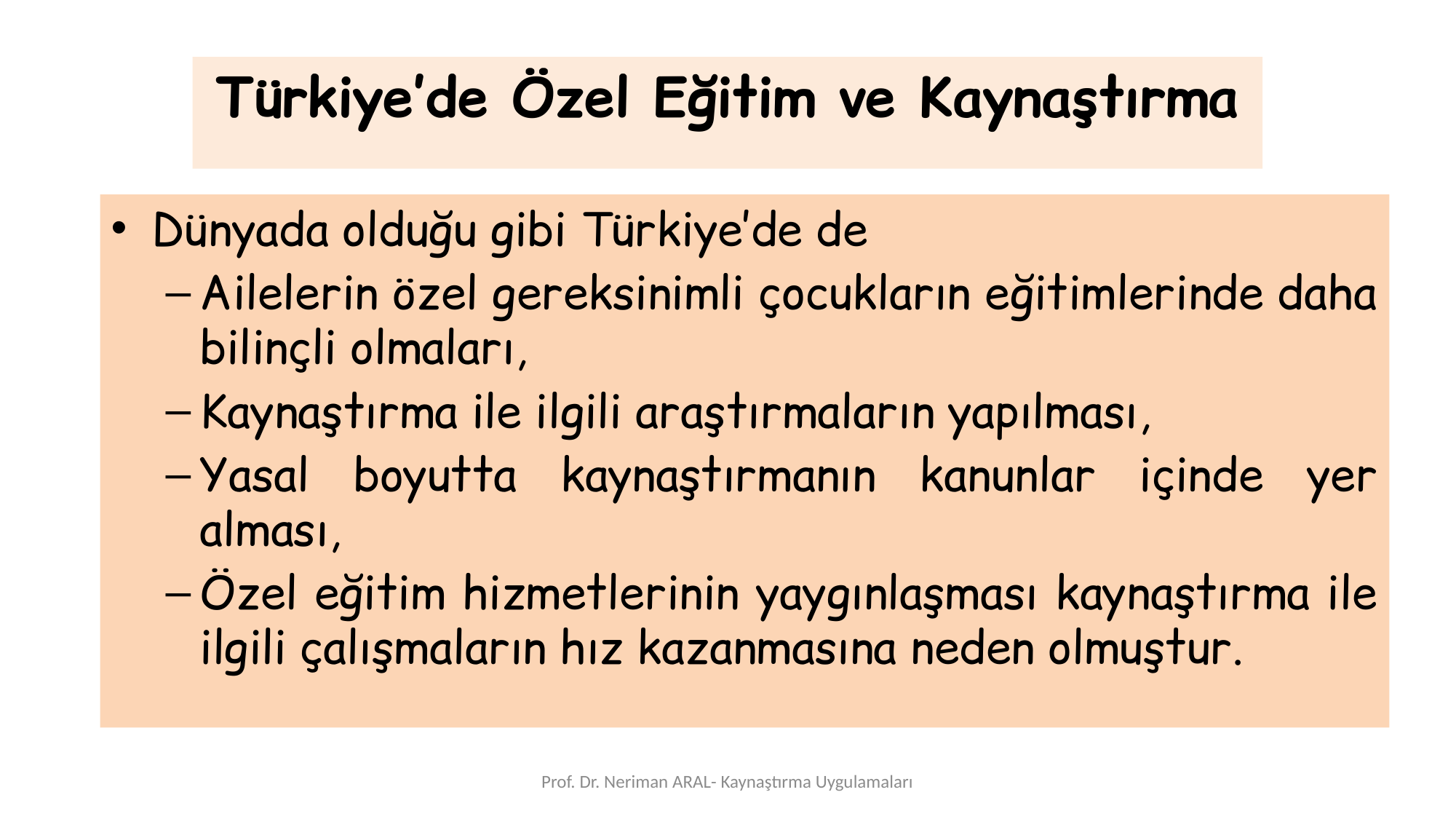

Türkiye’de Özel Eğitim ve Kaynaştırma
Dünyada olduğu gibi Türkiye’de de
Ailelerin özel gereksinimli çocukların eğitimlerinde daha bilinçli olmaları,
Kaynaştırma ile ilgili araştırmaların yapılması,
Yasal boyutta kaynaştırmanın kanunlar içinde yer alması,
Özel eğitim hizmetlerinin yaygınlaşması kaynaştırma ile ilgili çalışmaların hız kazanmasına neden olmuştur.

Prof. Dr. Neriman ARAL- Kaynaştırma Uygulamaları